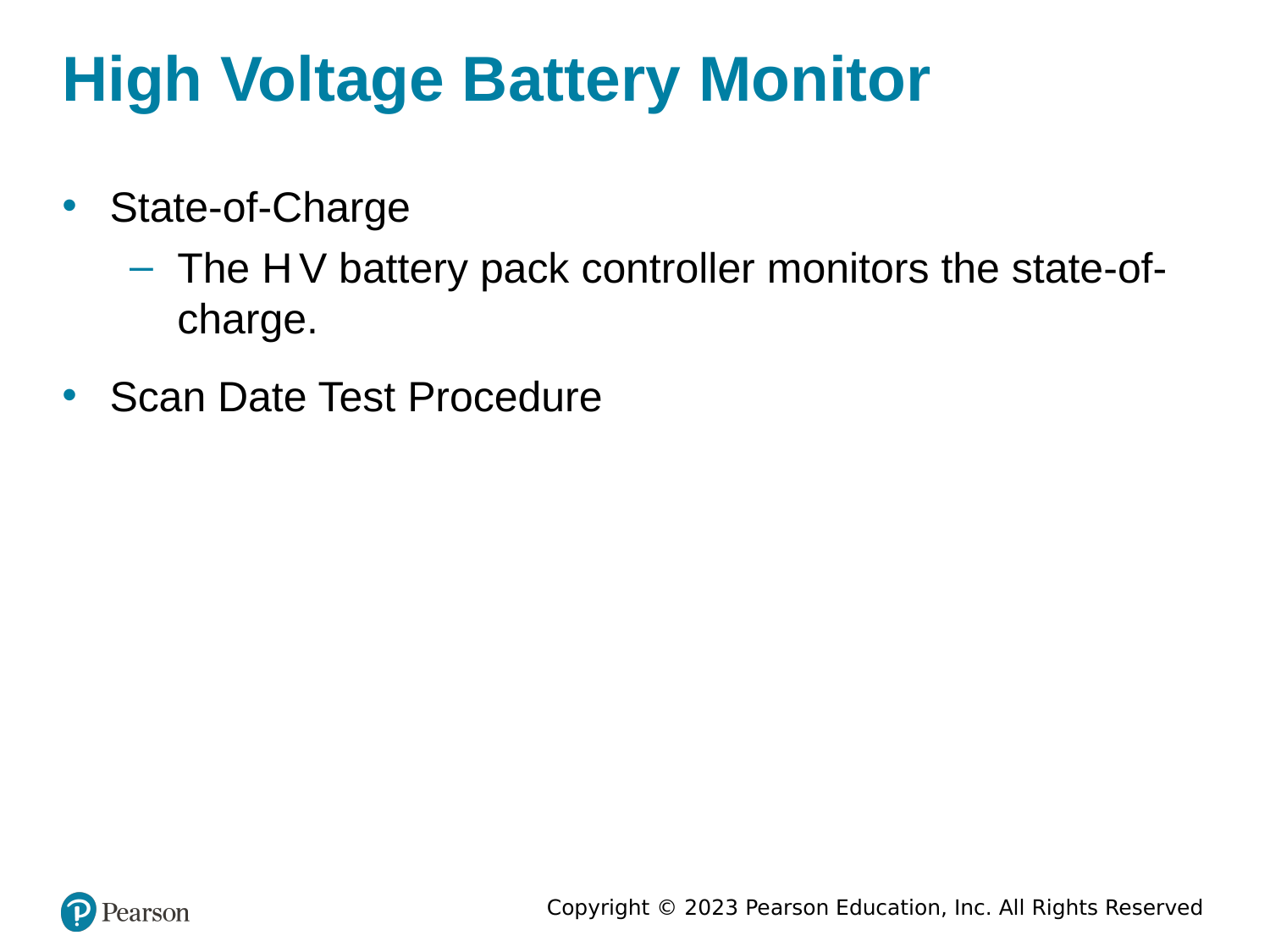

High Voltage Battery Monitor
State-of-Charge
The H V battery pack controller monitors the state-of-charge.
Scan Date Test Procedure